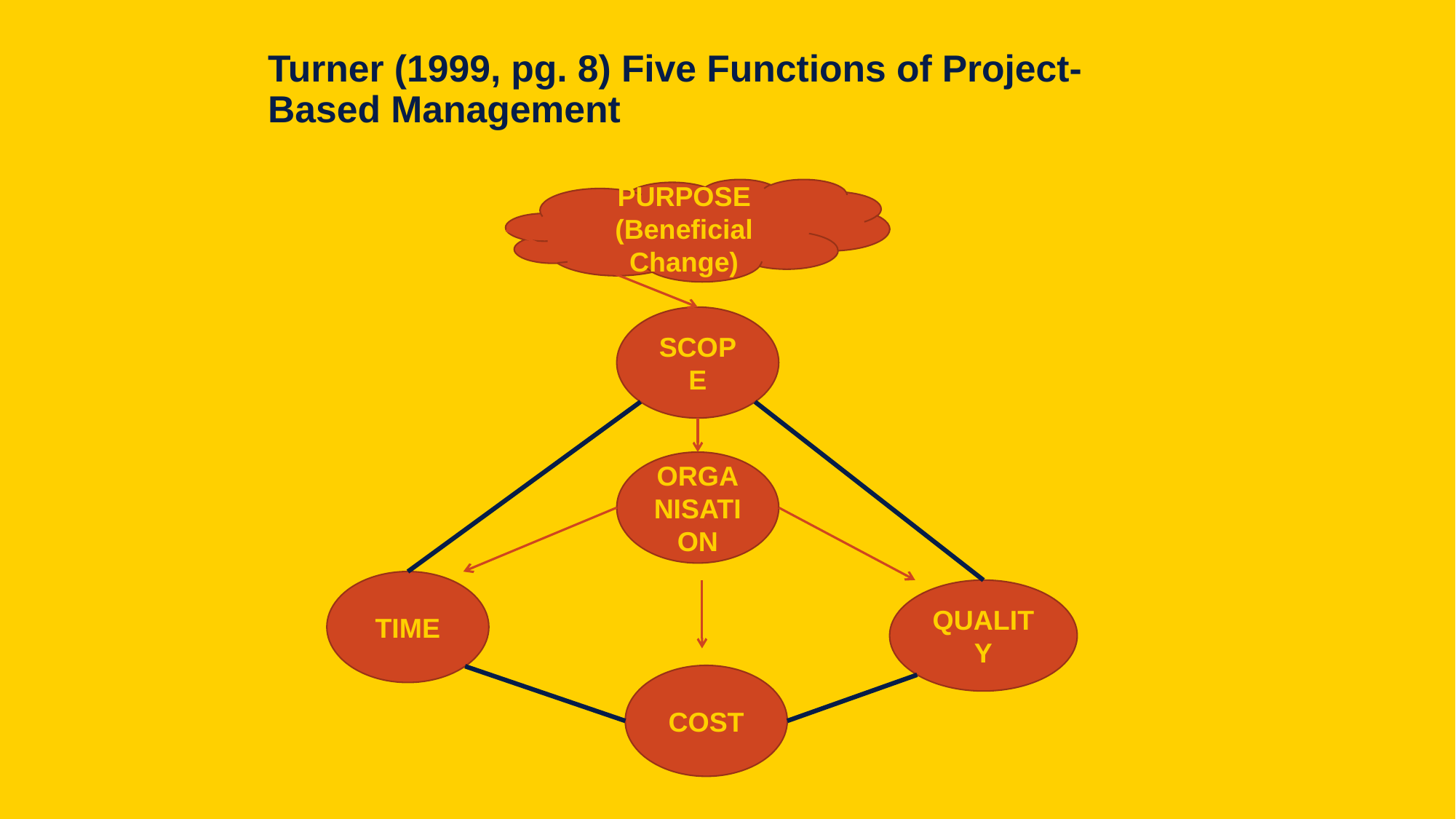

# Turner (1999, pg. 8) Five Functions of Project-Based Management
PURPOSE (Beneficial Change)
SCOPE
ORGANISATION
TIME
QUALITY
COST